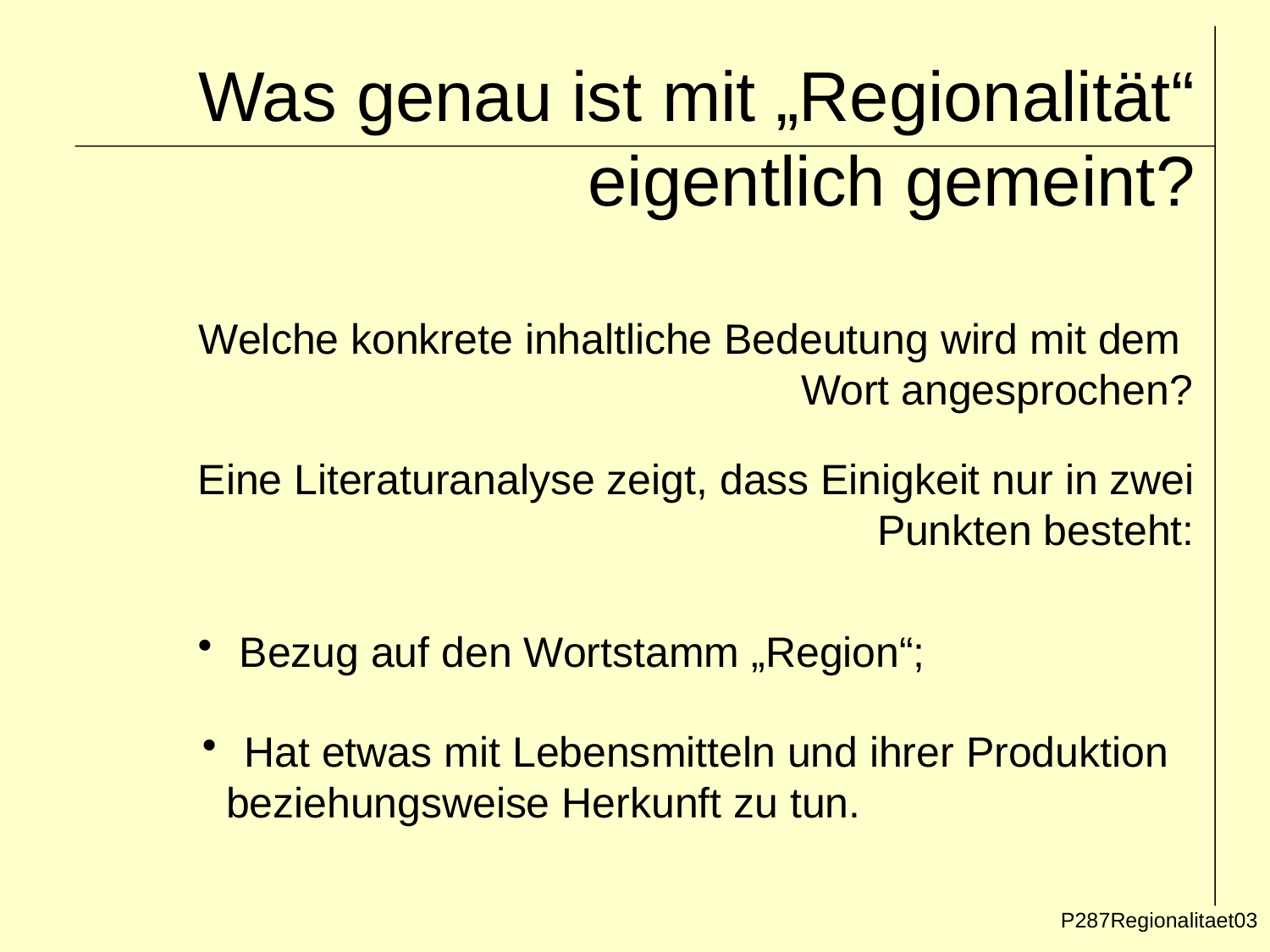

# Was genau ist mit „Regionalität“ eigentlich gemeint?
Welche konkrete inhaltliche Bedeutung wird mit dem
Wort angesprochen?
Eine Literaturanalyse zeigt, dass Einigkeit nur in zwei
 Punkten besteht:
 Bezug auf den Wortstamm „Region“;
 Hat etwas mit Lebensmitteln und ihrer Produktion
  beziehungsweise Herkunft zu tun.
P287Regionalitaet03